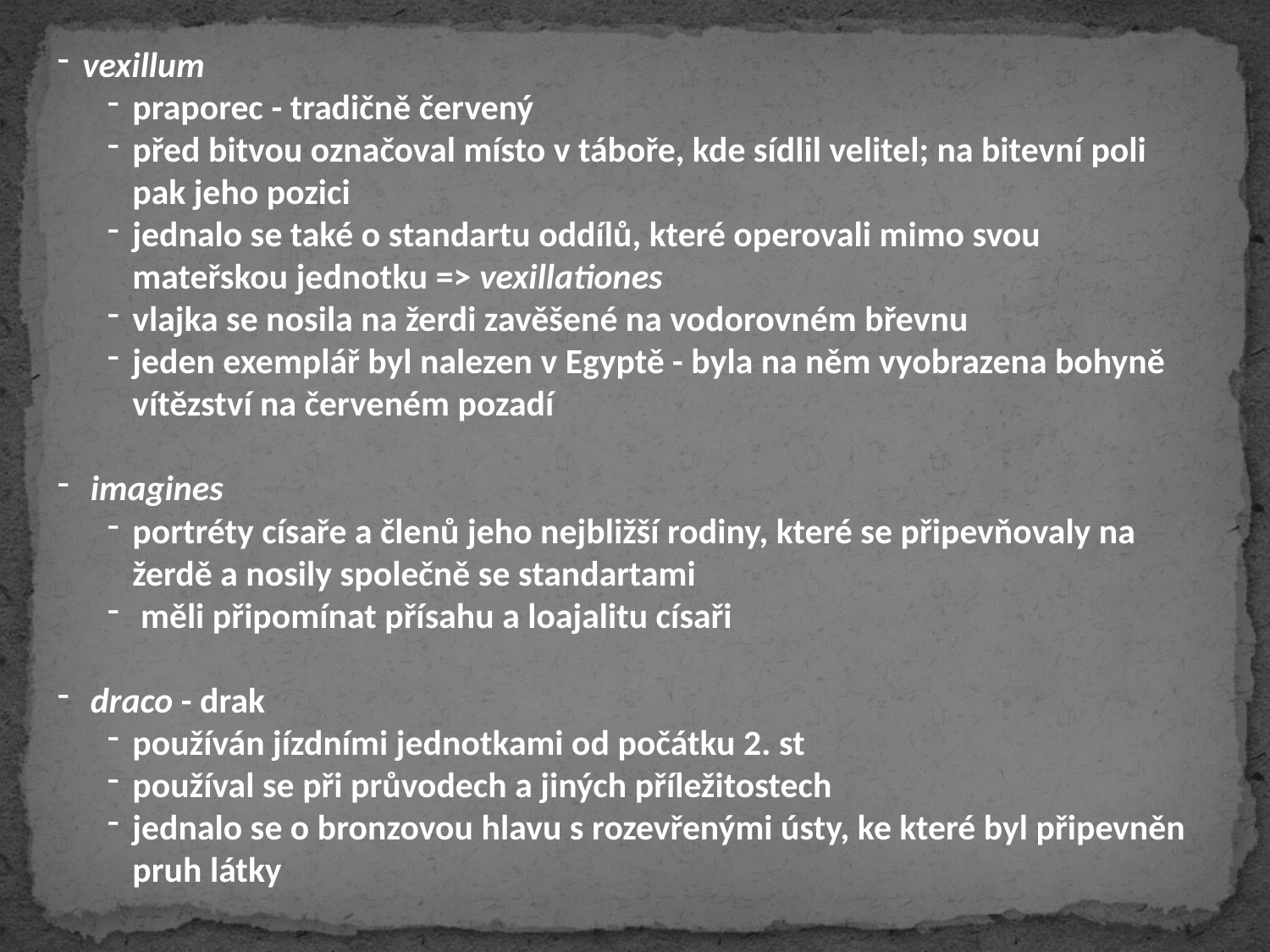

vexillum
praporec - tradičně červený
před bitvou označoval místo v táboře, kde sídlil velitel; na bitevní poli pak jeho pozici
jednalo se také o standartu oddílů, které operovali mimo svou mateřskou jednotku => vexillationes
vlajka se nosila na žerdi zavěšené na vodorovném břevnu
jeden exemplář byl nalezen v Egyptě - byla na něm vyobrazena bohyně vítězství na červeném pozadí

 imagines
portréty císaře a členů jeho nejbližší rodiny, které se připevňovaly na žerdě a nosily společně se standartami
 měli připomínat přísahu a loajalitu císaři

 draco - drak
používán jízdními jednotkami od počátku 2. st
používal se při průvodech a jiných příležitostech
jednalo se o bronzovou hlavu s rozevřenými ústy, ke které byl připevněn pruh látky